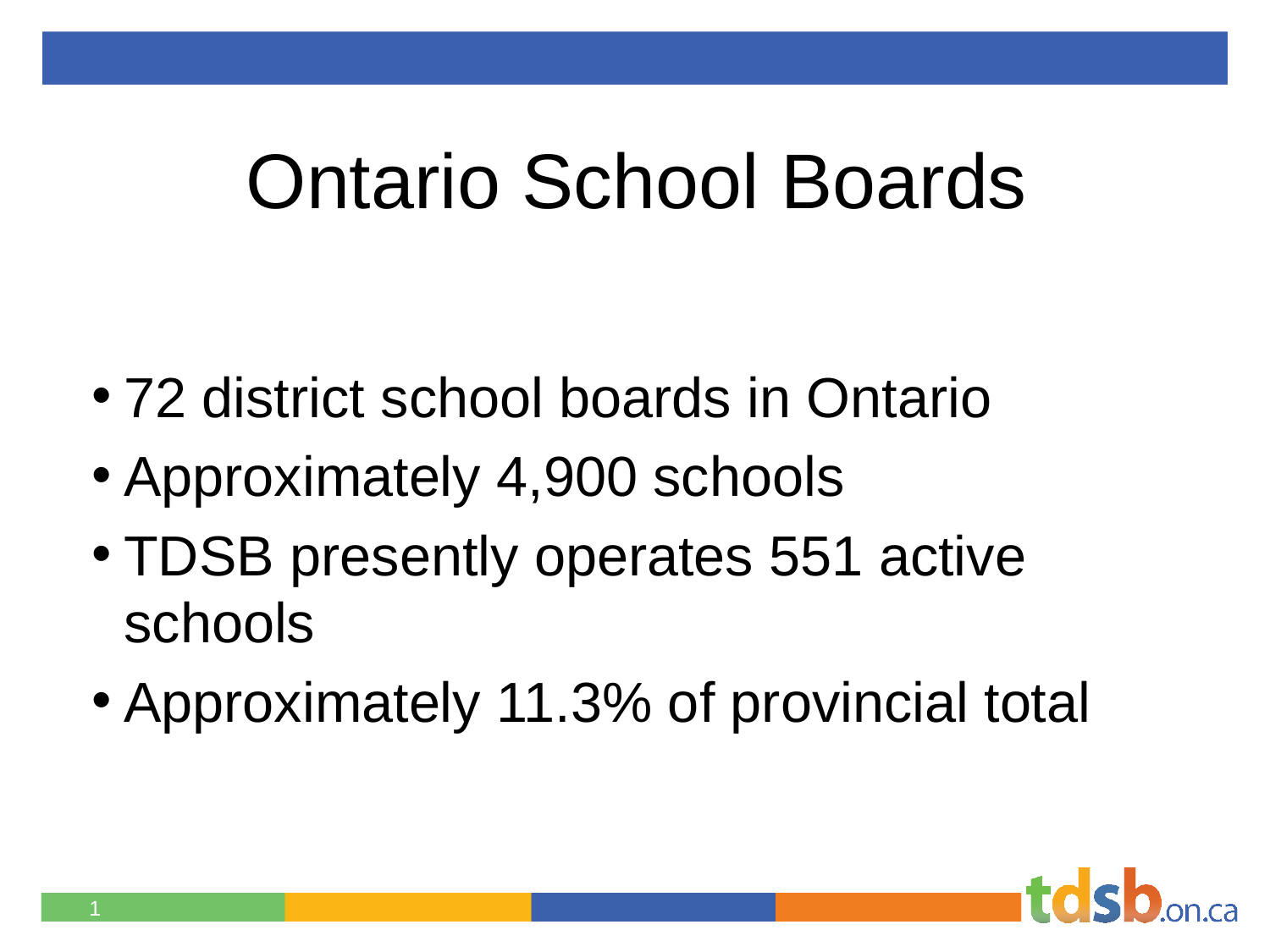

# Ontario School Boards

72 district school boards in Ontario
Approximately 4,900 schools
TDSB presently operates 551 active schools
Approximately 11.3% of provincial total

1